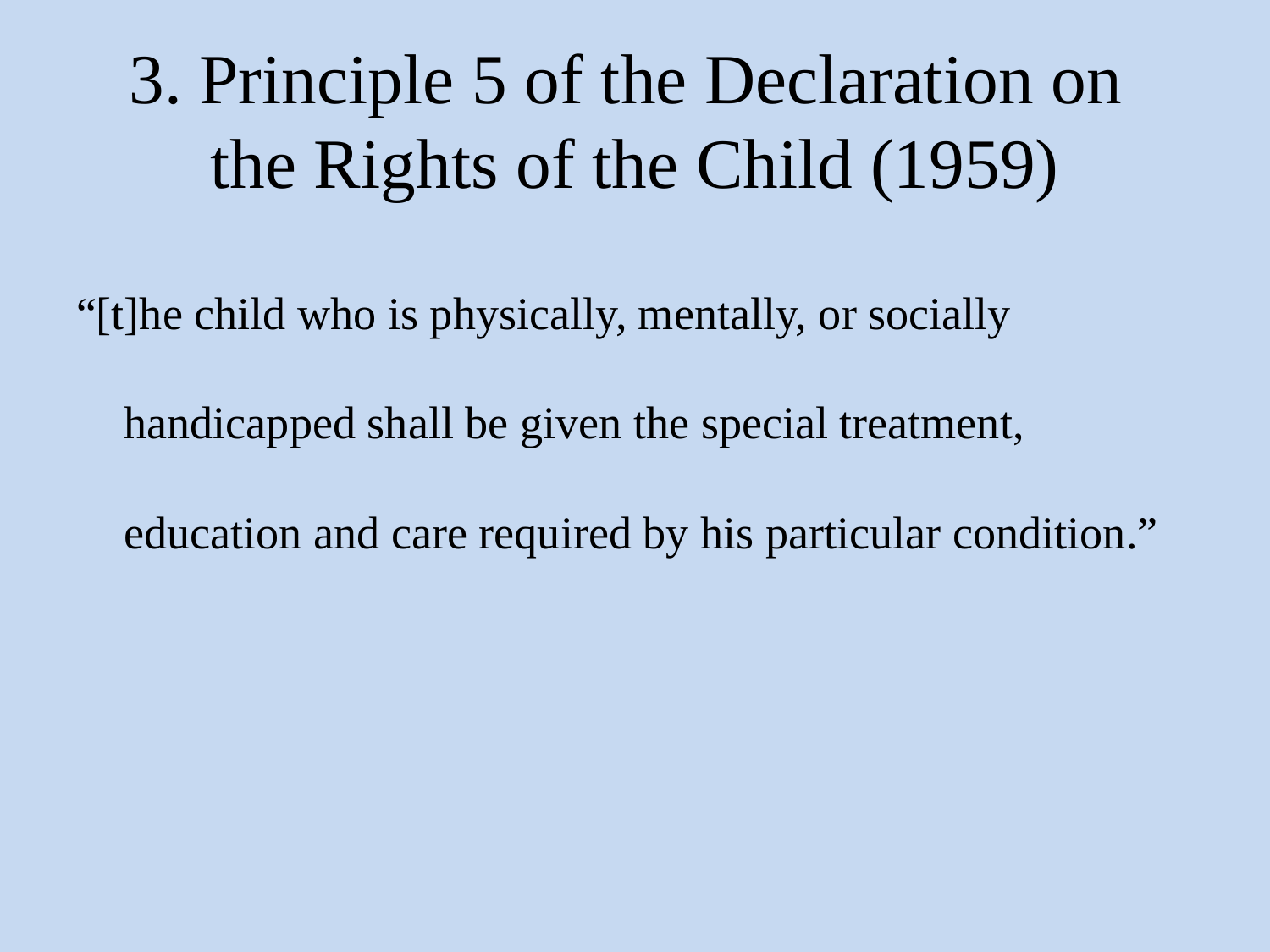

# 3. Principle 5 of the Declaration on the Rights of the Child (1959)
“[t]he child who is physically, mentally, or socially handicapped shall be given the special treatment, education and care required by his particular condition.”